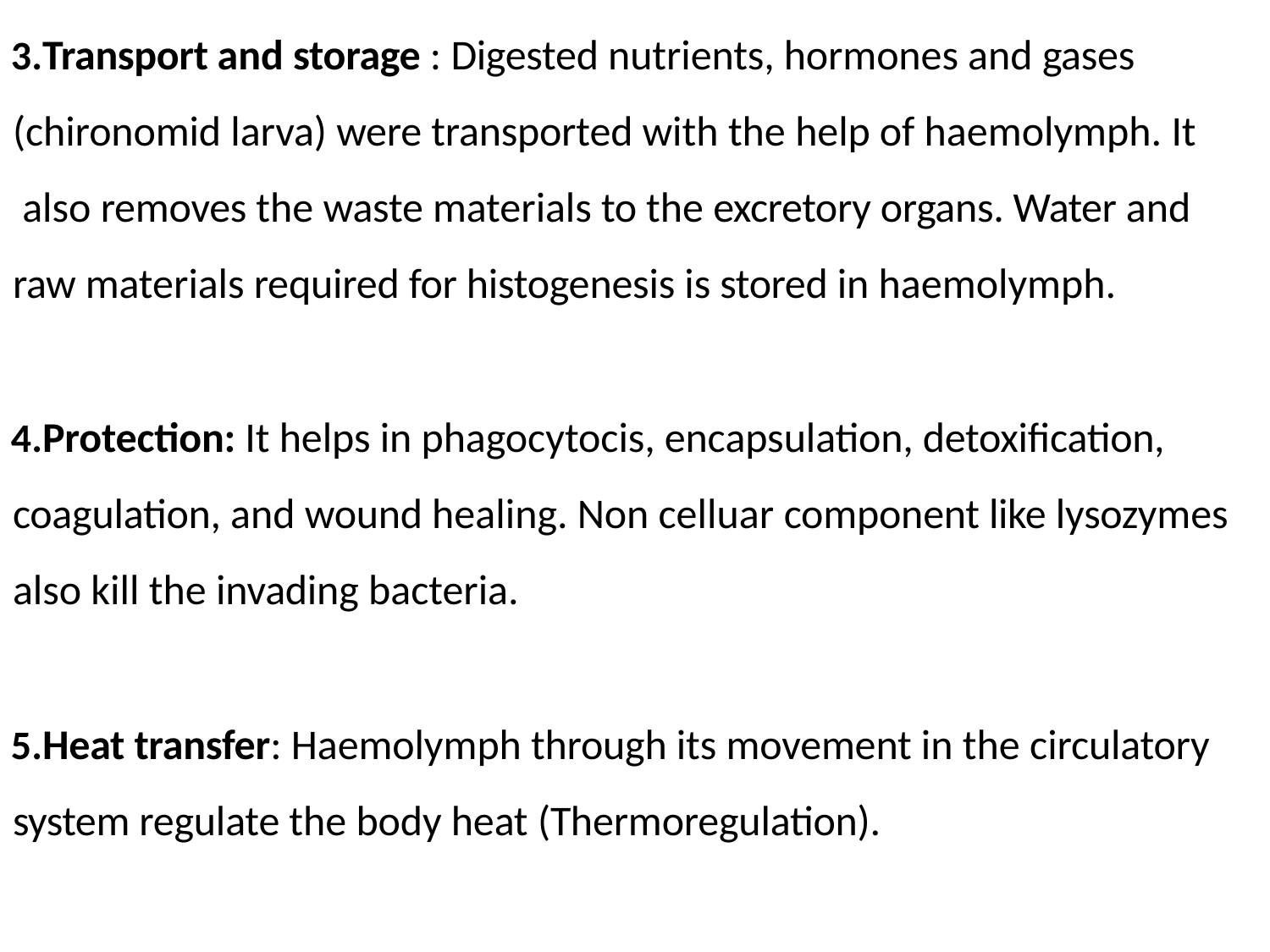

Transport and storage : Digested nutrients, hormones and gases  (chironomid larva) were transported with the help of haemolymph. It  also removes the waste materials to the excretory organs. Water and  raw materials required for histogenesis is stored in haemolymph.

Protection: It helps in phagocytocis, encapsulation, detoxification,  coagulation, and wound healing. Non celluar component like lysozymes  also kill the invading bacteria.

Heat transfer: Haemolymph through its movement in the circulatory  system regulate the body heat (Thermoregulation).